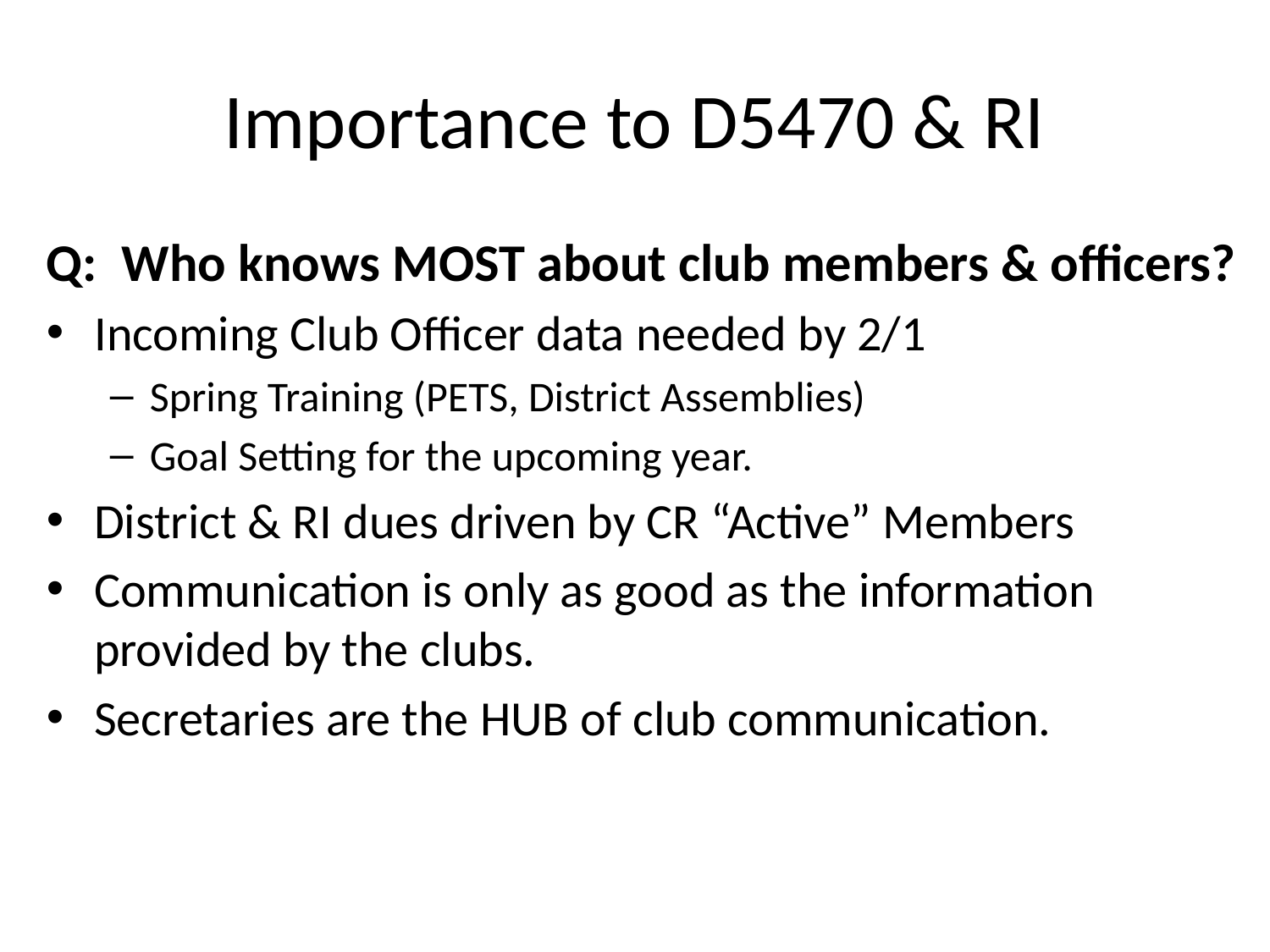

# Importance to D5470 & RI
Q:  Who knows MOST about club members & officers?
Incoming Club Officer data needed by 2/1
Spring Training (PETS, District Assemblies)
Goal Setting for the upcoming year.
District & RI dues driven by CR “Active” Members
Communication is only as good as the information provided by the clubs.
Secretaries are the HUB of club communication.